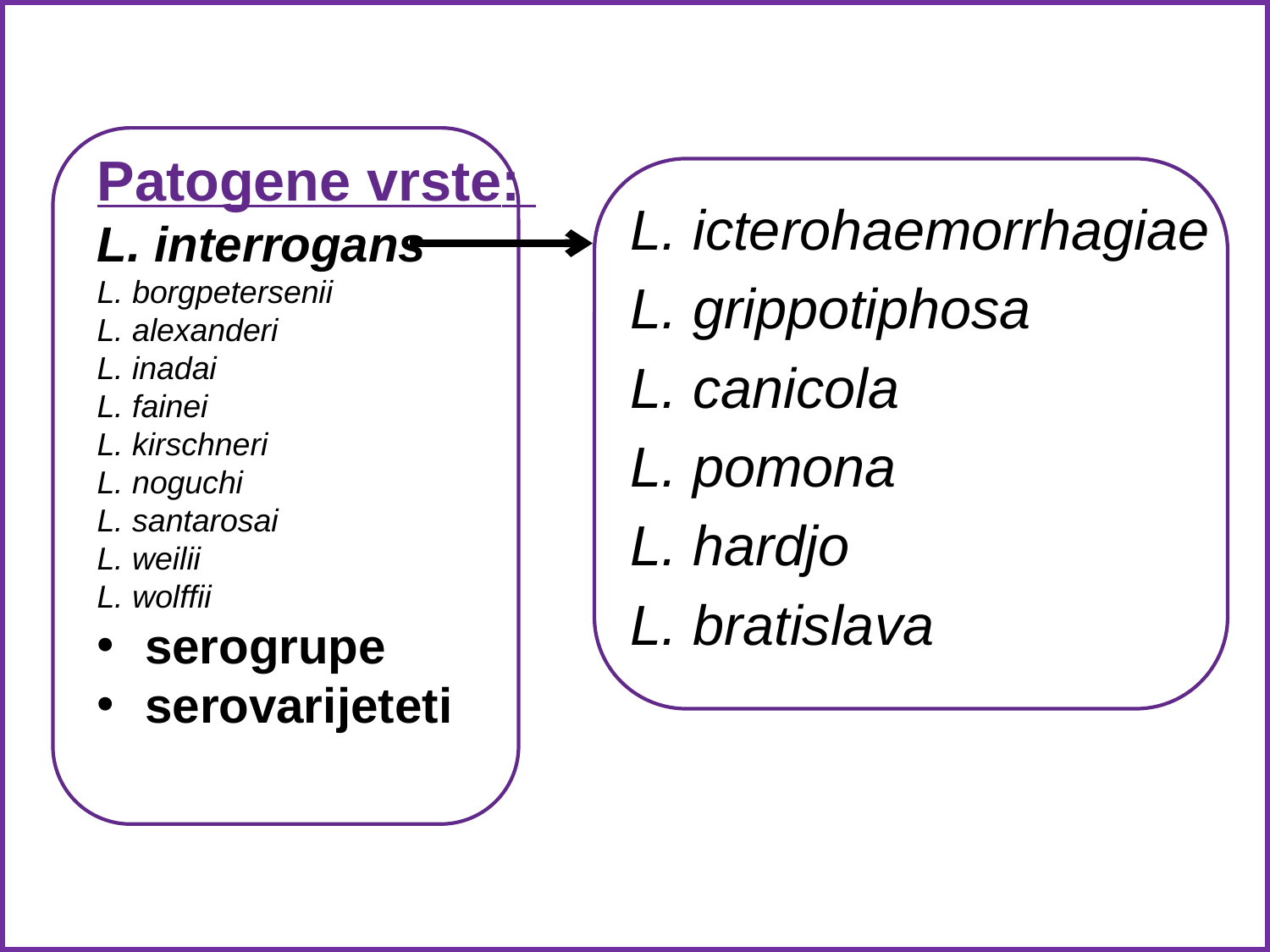

Patogene vrste:
L. interrogans
L. borgpetersenii
L. alexanderi
L. inadai
L. fainei
L. kirschneri
L. noguchi
L. santarosai
L. weilii
L. wolffii
serogrupe
serovarijeteti

L. icterohaemorrhagiae
L. grippotiphosa
L. canicola
L. pomona
L. hardjo
L. bratislava